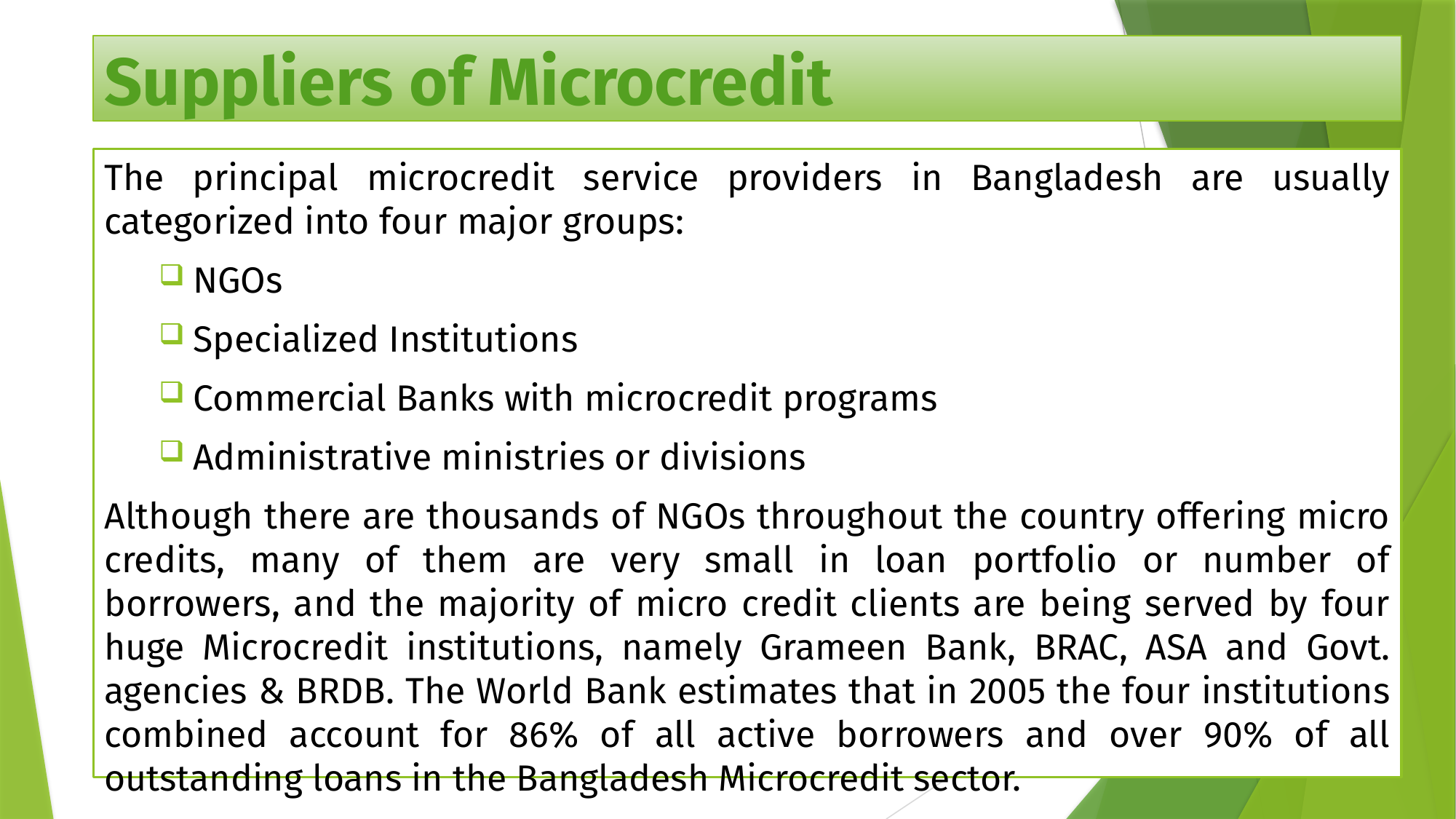

Suppliers of Microcredit
The principal microcredit service providers in Bangladesh are usually categorized into four major groups:
NGOs
Specialized Institutions
Commercial Banks with microcredit programs
Administrative ministries or divisions
Although there are thousands of NGOs throughout the country offering micro credits, many of them are very small in loan portfolio or number of borrowers, and the majority of micro credit clients are being served by four huge Microcredit institutions, namely Grameen Bank, BRAC, ASA and Govt. agencies & BRDB. The World Bank estimates that in 2005 the four institutions combined account for 86% of all active borrowers and over 90% of all outstanding loans in the Bangladesh Microcredit sector.